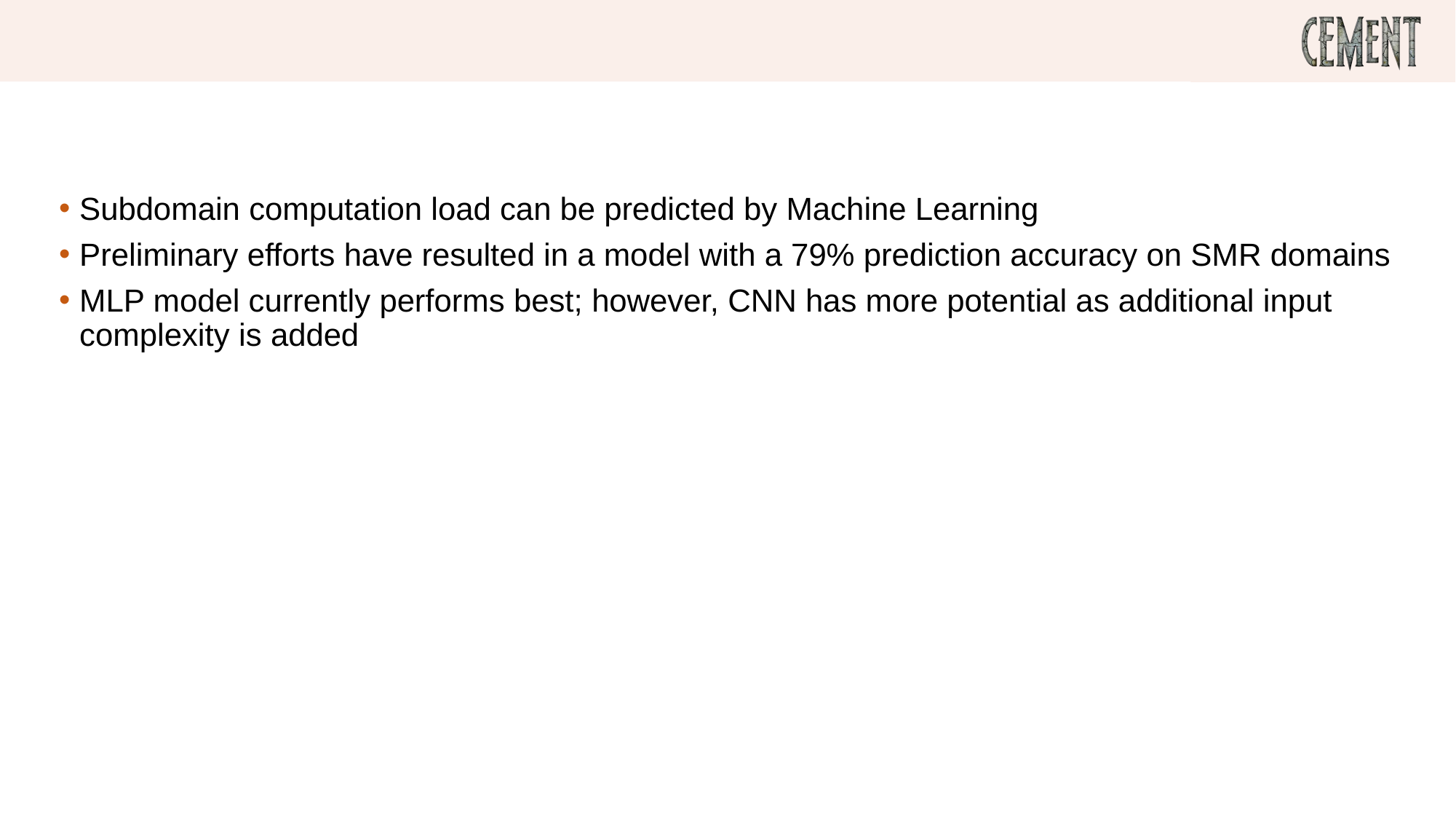

# Conclusion
Subdomain computation load can be predicted by Machine Learning
Preliminary efforts have resulted in a model with a 79% prediction accuracy on SMR domains
MLP model currently performs best; however, CNN has more potential as additional input complexity is added